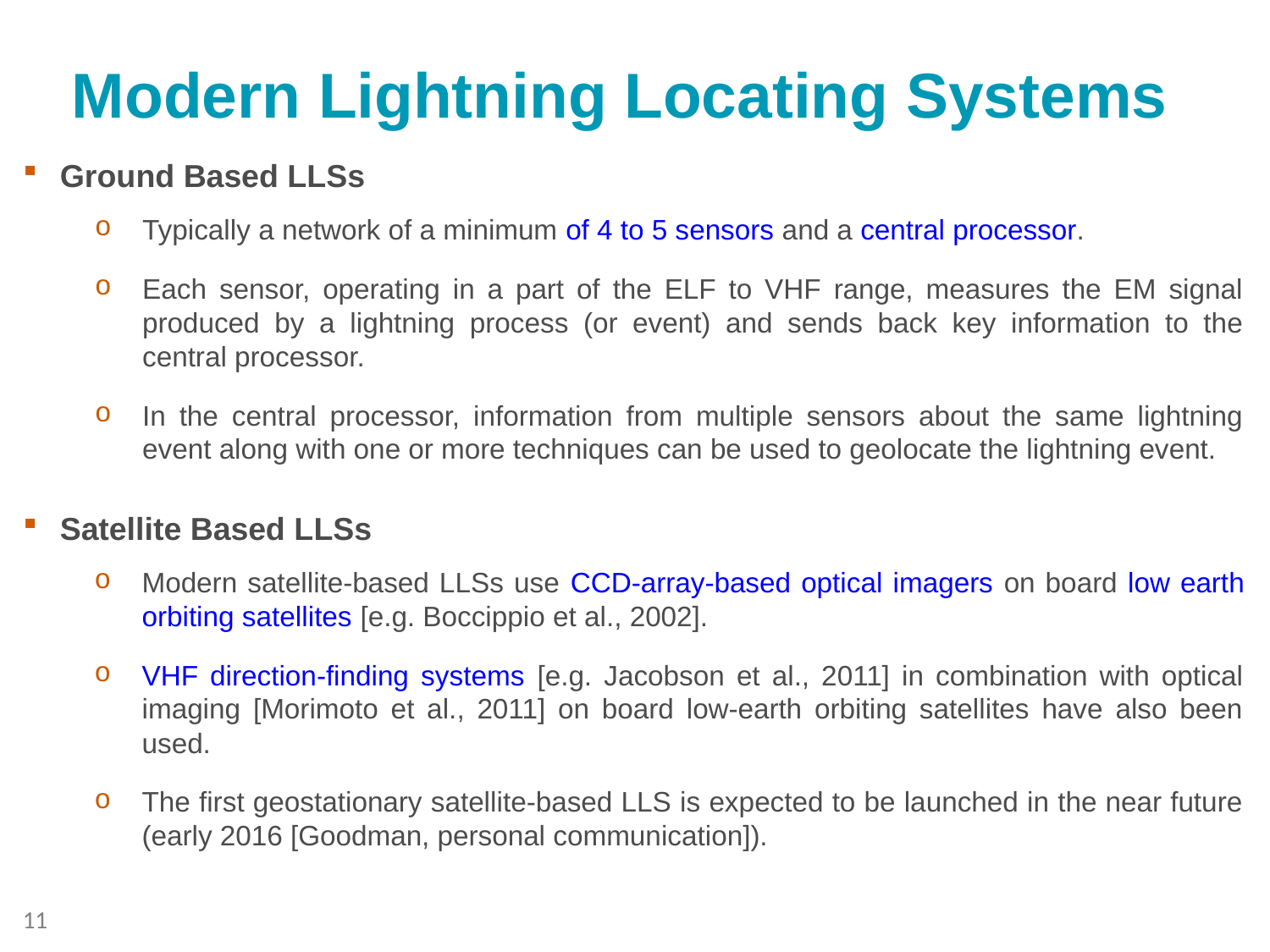

# Modern Lightning Locating Systems
Ground Based LLSs

Typically a network of a minimum of 4 to 5 sensors and a central processor.

Each sensor, operating in a part of the ELF to VHF range, measures the EM signal produced by a lightning process (or event) and sends back key information to the central processor.

In the central processor, information from multiple sensors about the same lightning event along with one or more techniques can be used to geolocate the lightning event.

Satellite Based LLSs

Modern satellite-based LLSs use CCD-array-based optical imagers on board low earth orbiting satellites [e.g. Boccippio et al., 2002].

VHF direction-finding systems [e.g. Jacobson et al., 2011] in combination with optical imaging [Morimoto et al., 2011] on board low-earth orbiting satellites have also been used.

The first geostationary satellite-based LLS is expected to be launched in the near future (early 2016 [Goodman, personal communication]).
11